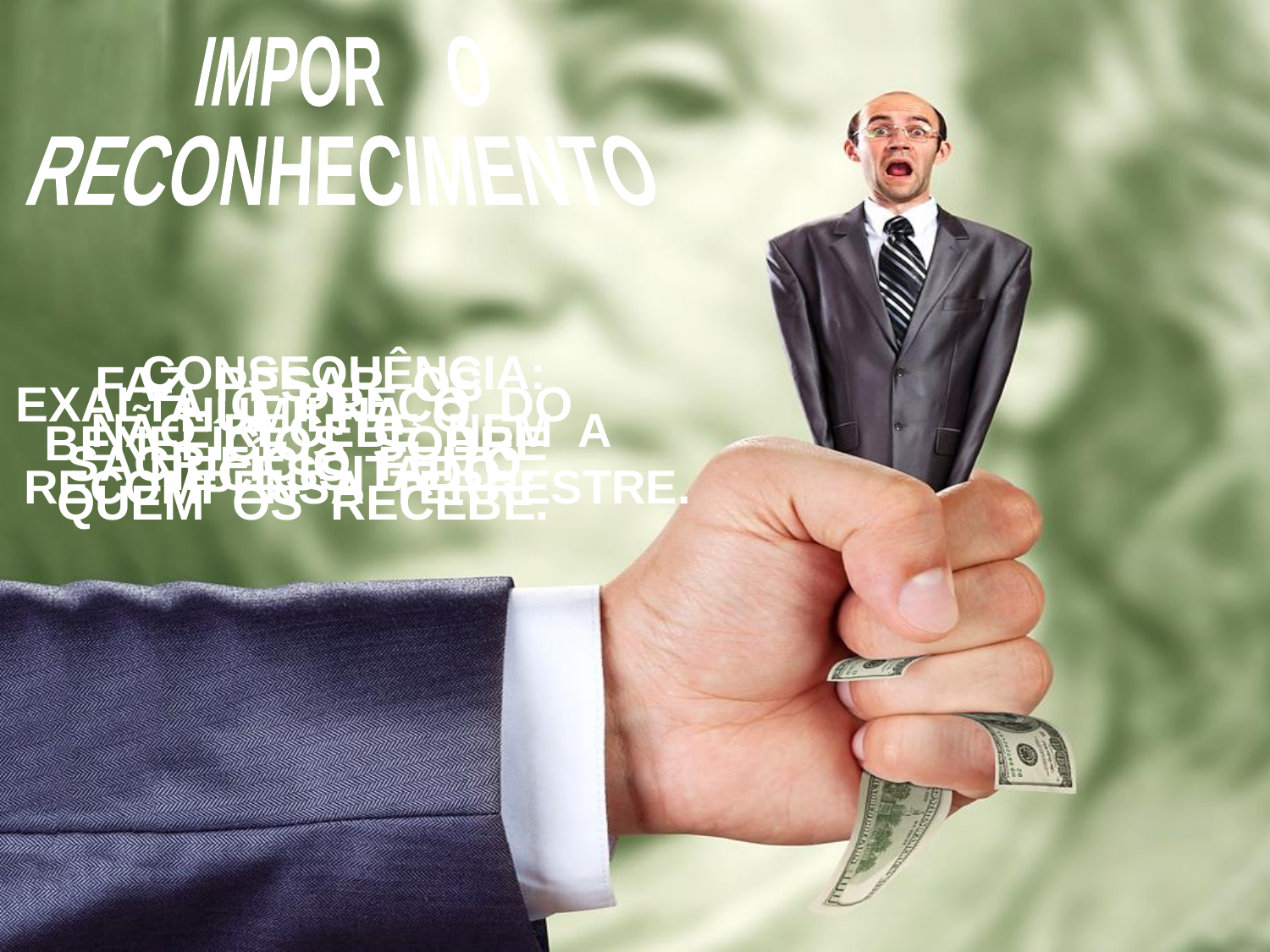

IMPOR    O
RECONHECIMENTO
CONSEQUÊNCIA:
NÃO  RECEBE  NEM  A  RECOMPENSA  TERRESTRE.
FAZ  PESAR  OS
BENEFÍCIOS  SOBRE
QUEM  OS  RECEBE.
EXALTA  O  PREÇO  DO  SACRIFÍCIO  FEITO.
HUMILHA  O  NECESSITADO.